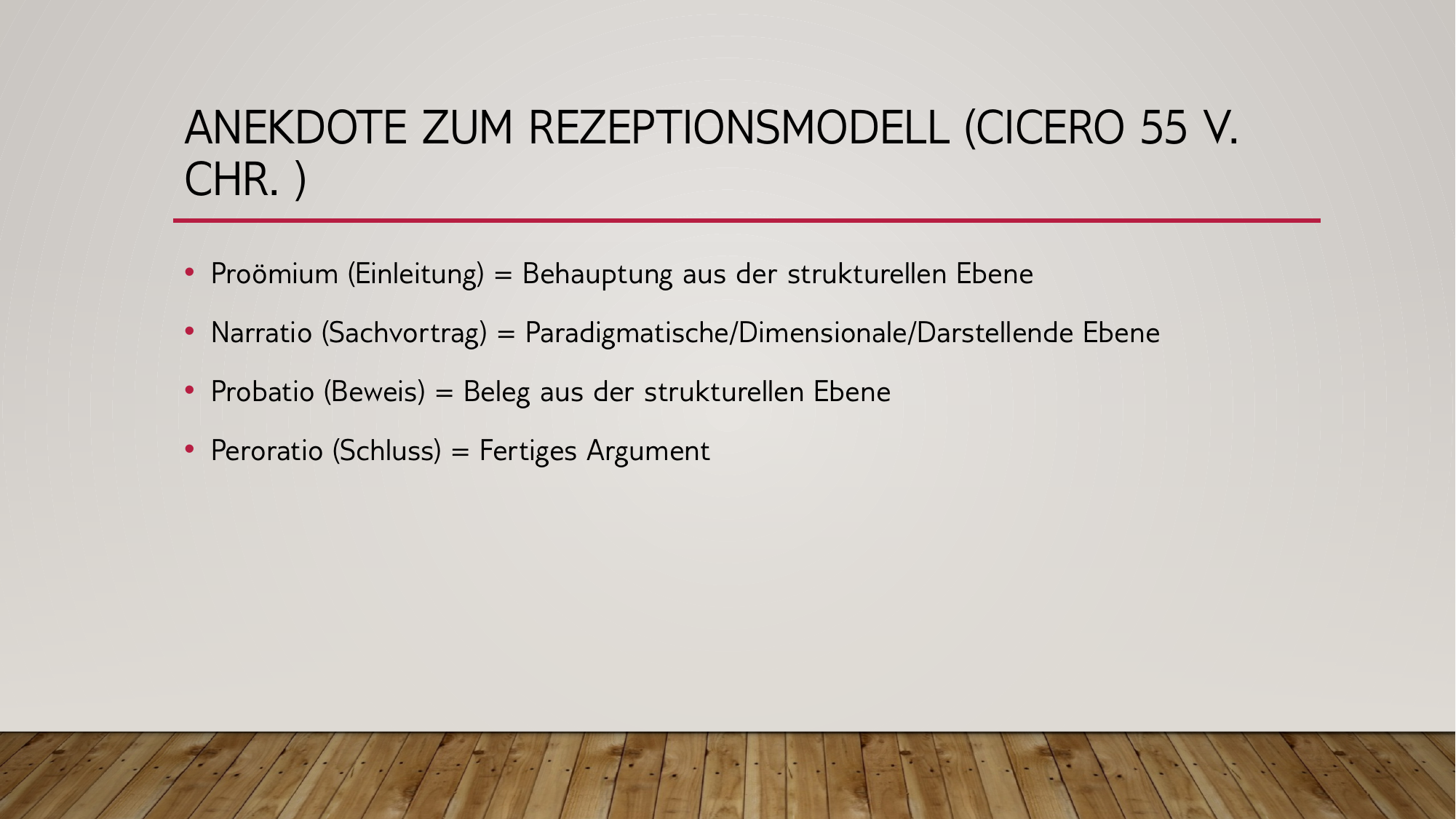

# Anekdote zum Rezeptionsmodell (Cicero 55 v. Chr. )
Proömium (Einleitung) = Behauptung aus der strukturellen Ebene
Narratio (Sachvortrag) = Paradigmatische/Dimensionale/Darstellende Ebene
Probatio (Beweis) = Beleg aus der strukturellen Ebene
Peroratio (Schluss) = Fertiges Argument